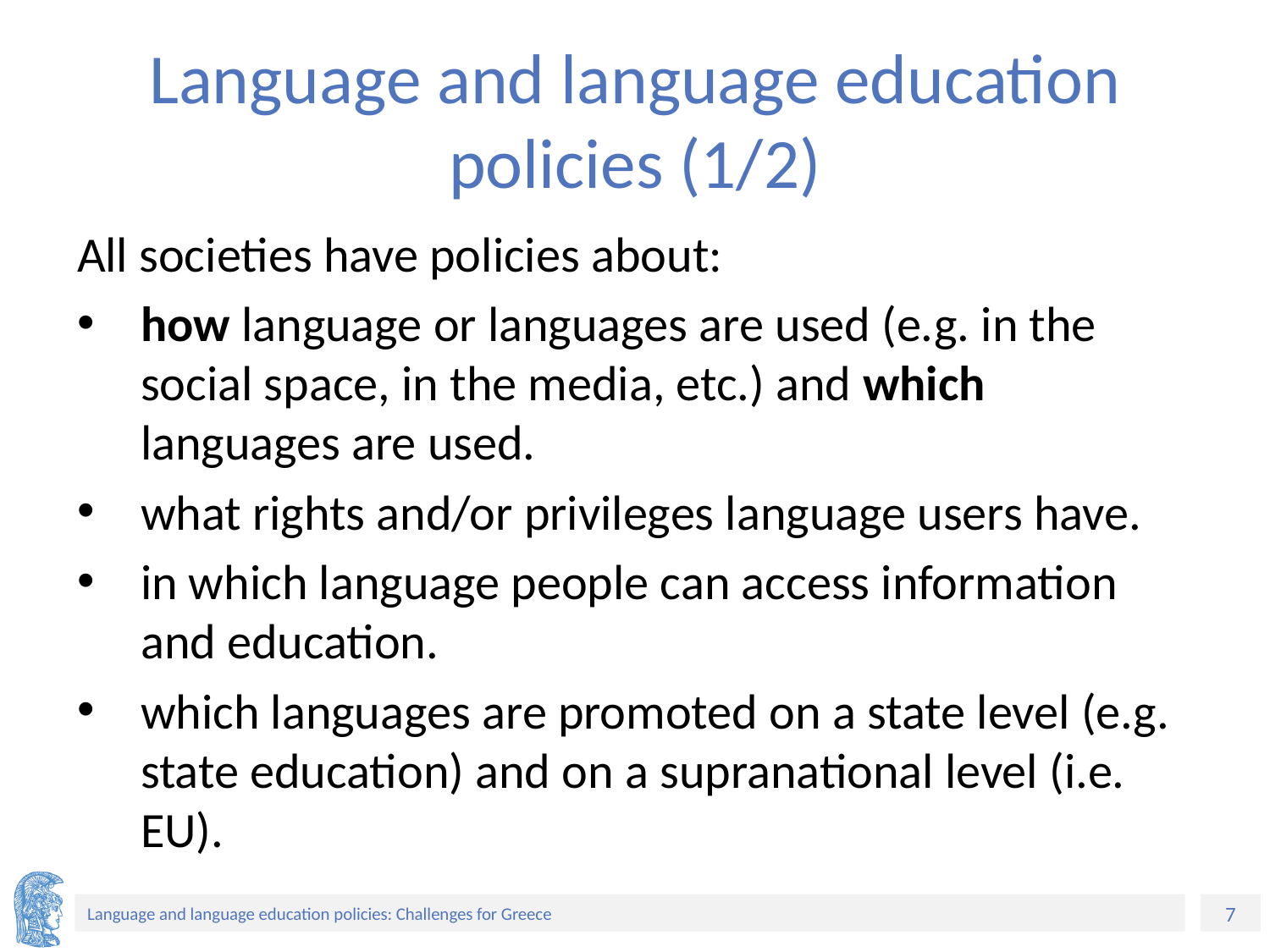

# Language and language education policies (1/2)
All societies have policies about:
how language or languages are used (e.g. in the social space, in the media, etc.) and which languages are used.
what rights and/or privileges language users have.
in which language people can access information and education.
which languages are promoted on a state level (e.g. state education) and on a supranational level (i.e. EU).